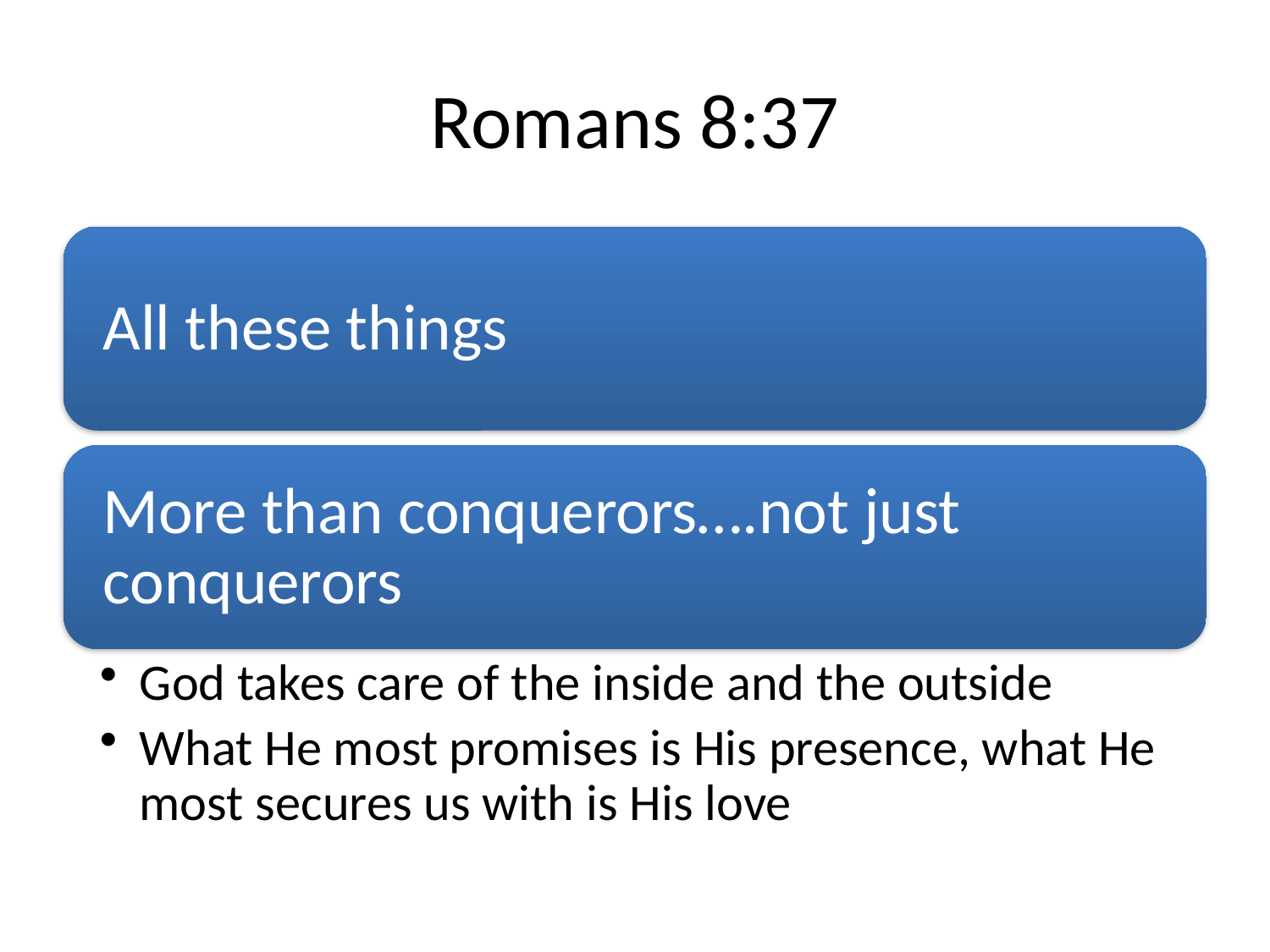

# Romans 8:37
All these things
More than conquerors….not just conquerors
God takes care of the inside and the outside
What He most promises is His presence, what He most secures us with is His love